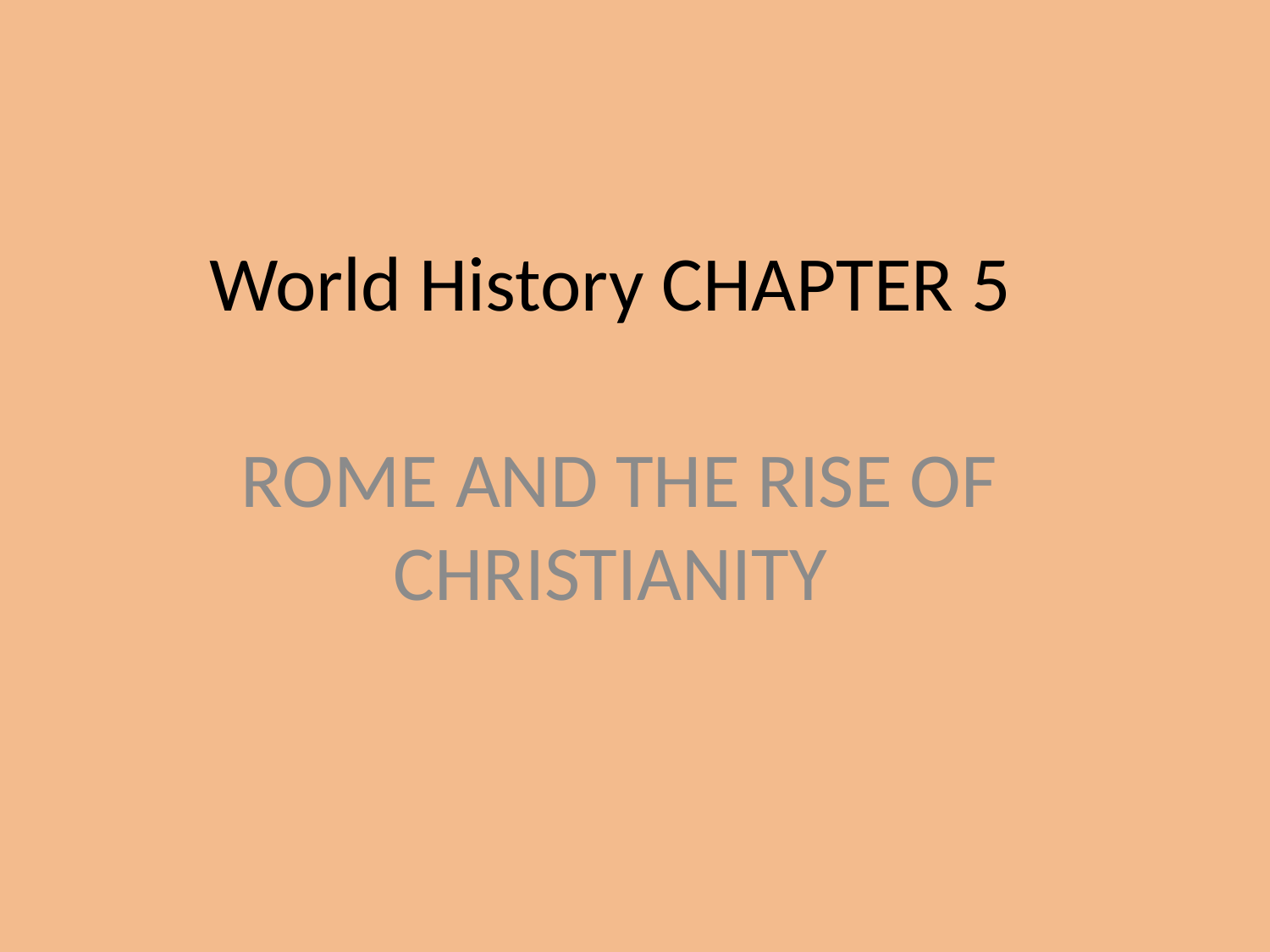

# World History CHAPTER 5
ROME AND THE RISE OF CHRISTIANITY